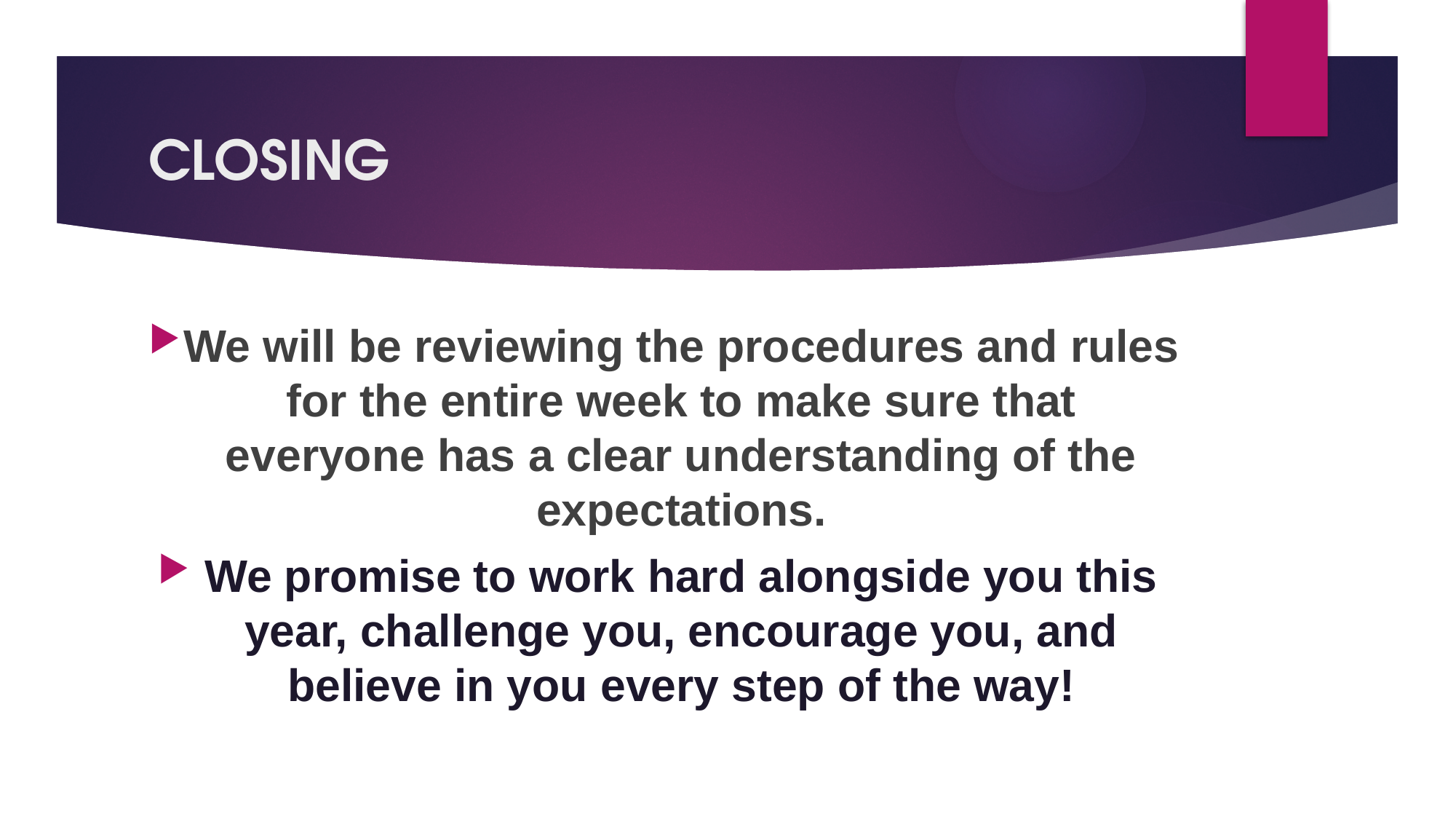

# CLOSING
We will be reviewing the procedures and rules for the entire week to make sure that everyone has a clear understanding of the expectations.
We promise to work hard alongside you this year, challenge you, encourage you, and believe in you every step of the way!